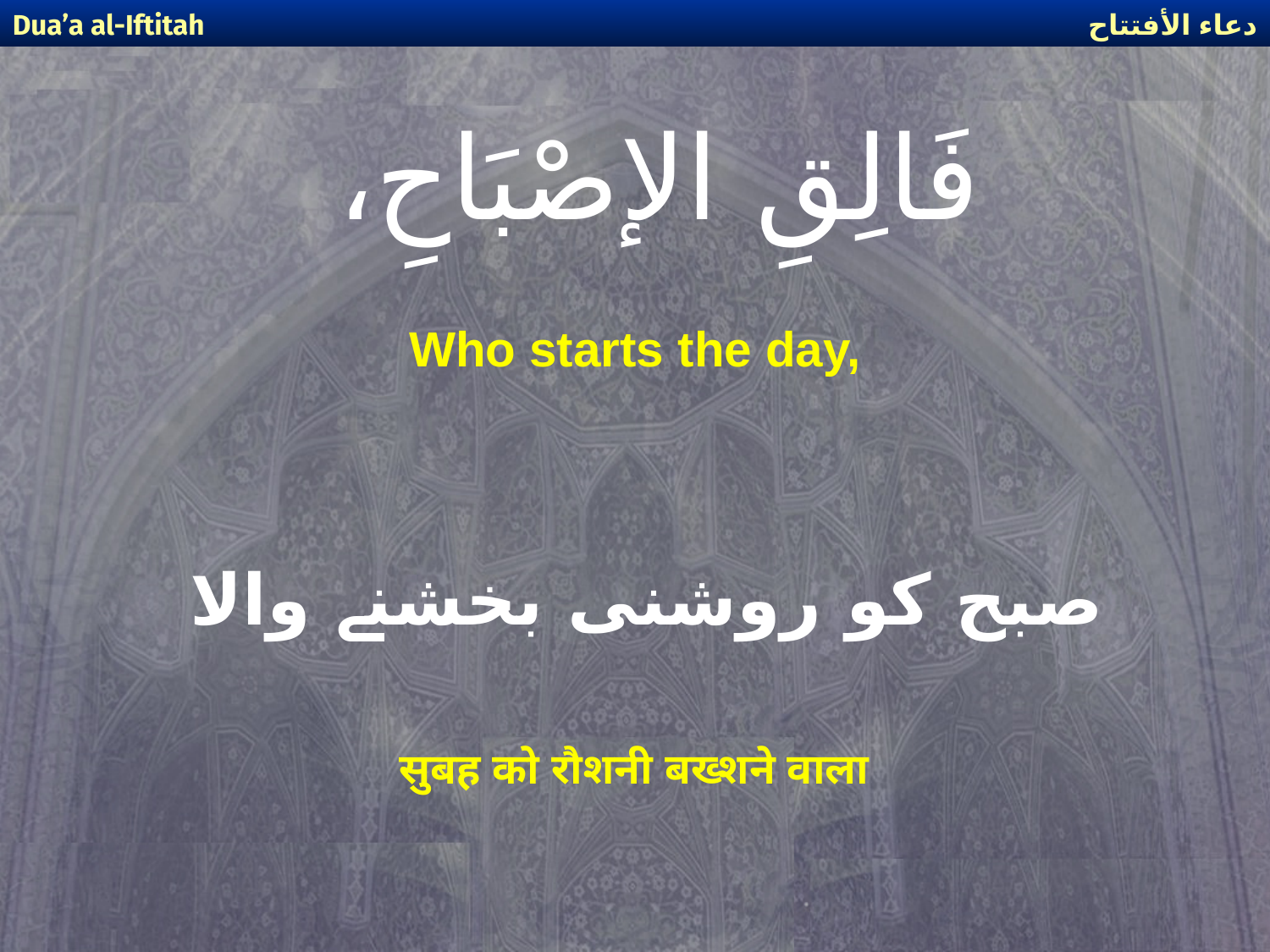

دعاء الأفتتاح
Dua’a al-Iftitah
# فَالِقِ الإصْبَاحِ،
Who starts the day,
صبح کو روشنی بخشنے والا
सुबह को रौशनी बख्शने वाला